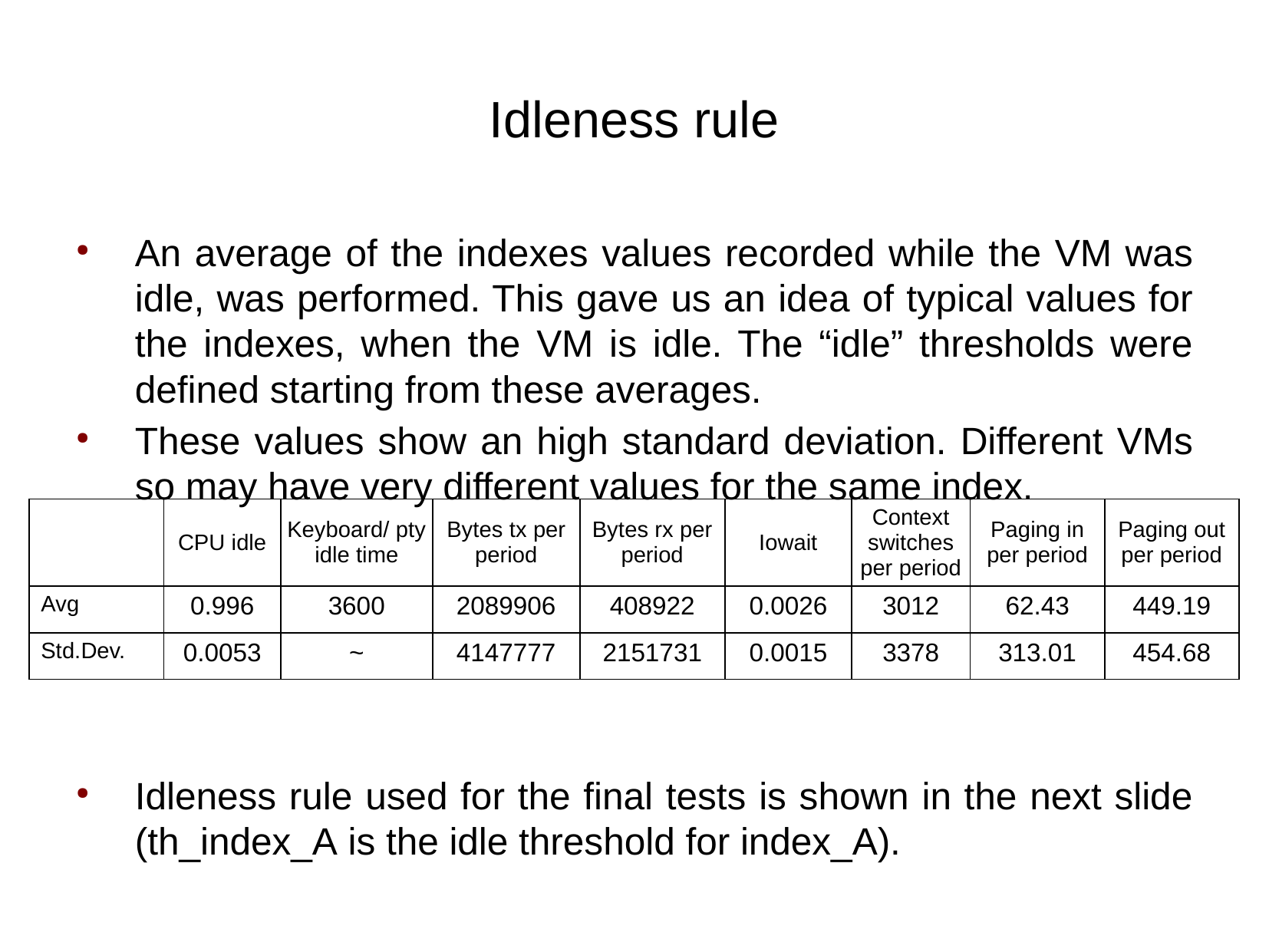

# Idleness rule
An average of the indexes values recorded while the VM was idle, was performed. This gave us an idea of typical values for the indexes, when the VM is idle. The “idle” thresholds were defined starting from these averages.
These values show an high standard deviation. Different VMs so may have very different values for the same index.

Idleness rule used for the final tests is shown in the next slide (th_index_A is the idle threshold for index_A).

|  | CPU idle | Keyboard/ pty idle time | Bytes tx per period | Bytes rx per period | Iowait | Context switches per period | Paging in per period | Paging out per period |
| --- | --- | --- | --- | --- | --- | --- | --- | --- |
| Avg | 0.996 | 3600 | 2089906 | 408922 | 0.0026 | 3012 | 62.43 | 449.19 |
| Std.Dev. | 0.0053 | ~ | 4147777 | 2151731 | 0.0015 | 3378 | 313.01 | 454.68 |